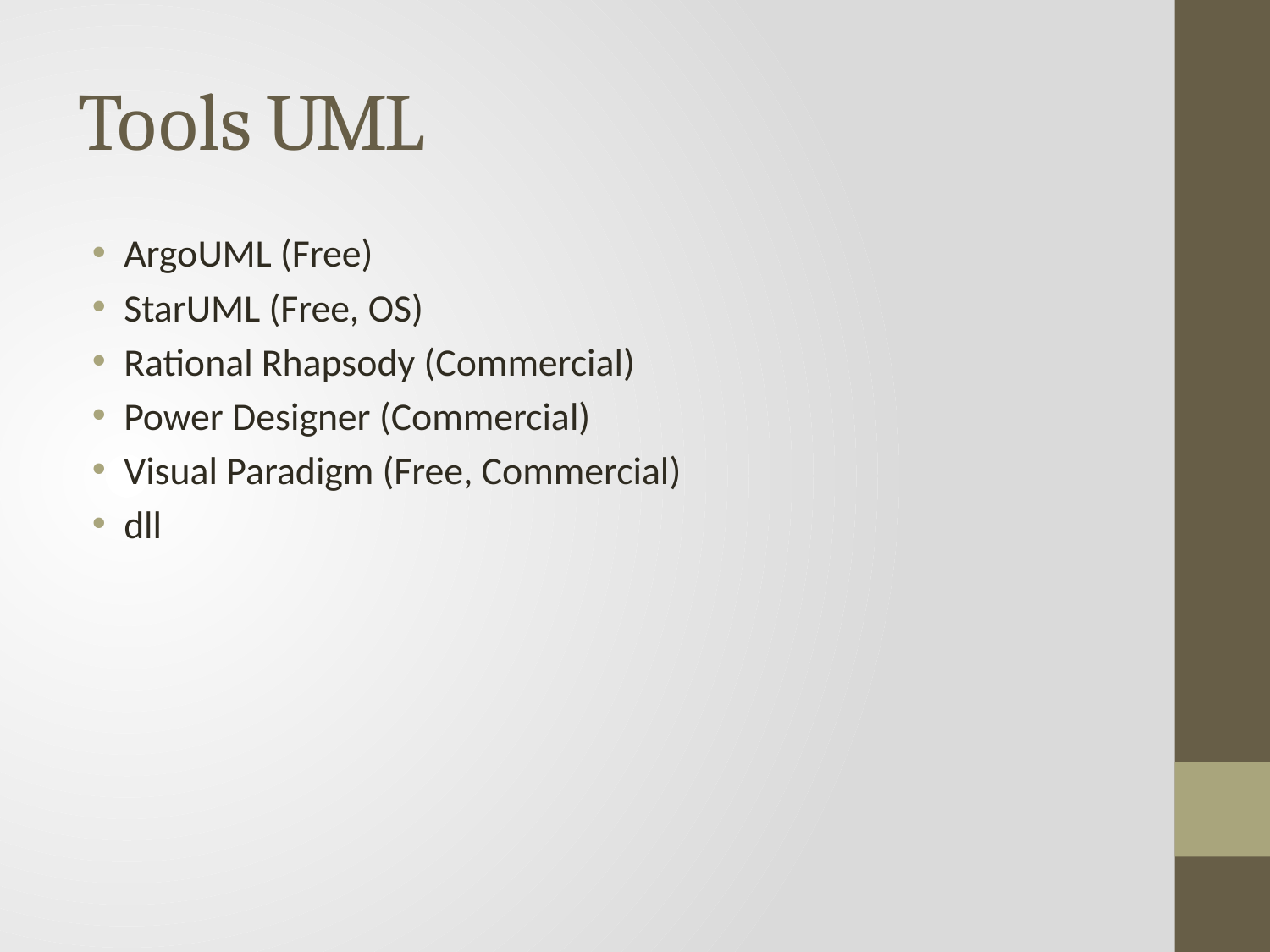

# Tools UML
ArgoUML (Free)
StarUML (Free, OS)
Rational Rhapsody (Commercial)
Power Designer (Commercial)
Visual Paradigm (Free, Commercial)
dll